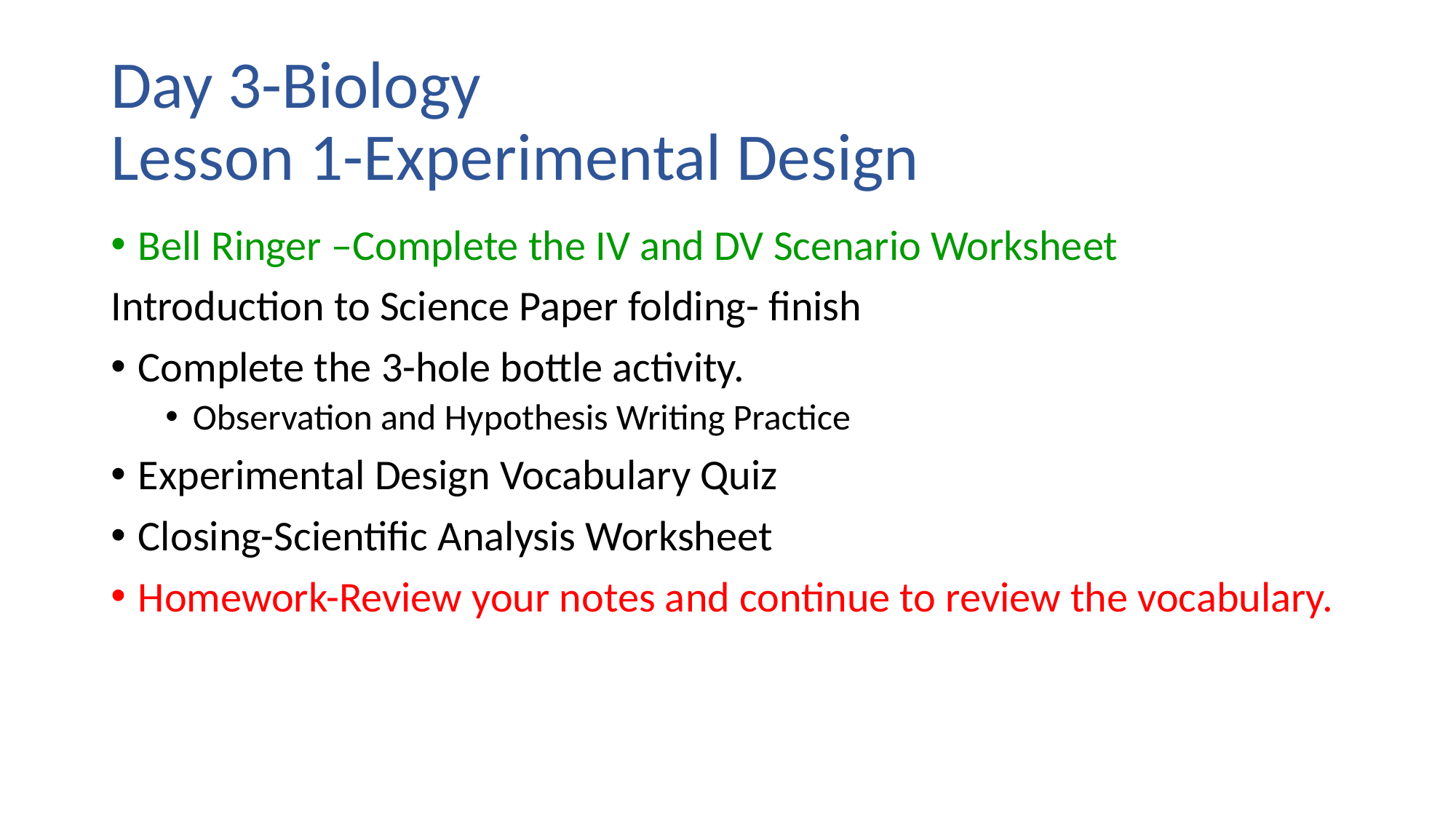

# Day 3-Biology Lesson 1-Experimental Design
Bell Ringer –Complete the IV and DV Scenario Worksheet
Introduction to Science Paper folding- finish
Complete the 3-hole bottle activity.
Observation and Hypothesis Writing Practice
Experimental Design Vocabulary Quiz
Closing-Scientific Analysis Worksheet
Homework-Review your notes and continue to review the vocabulary.